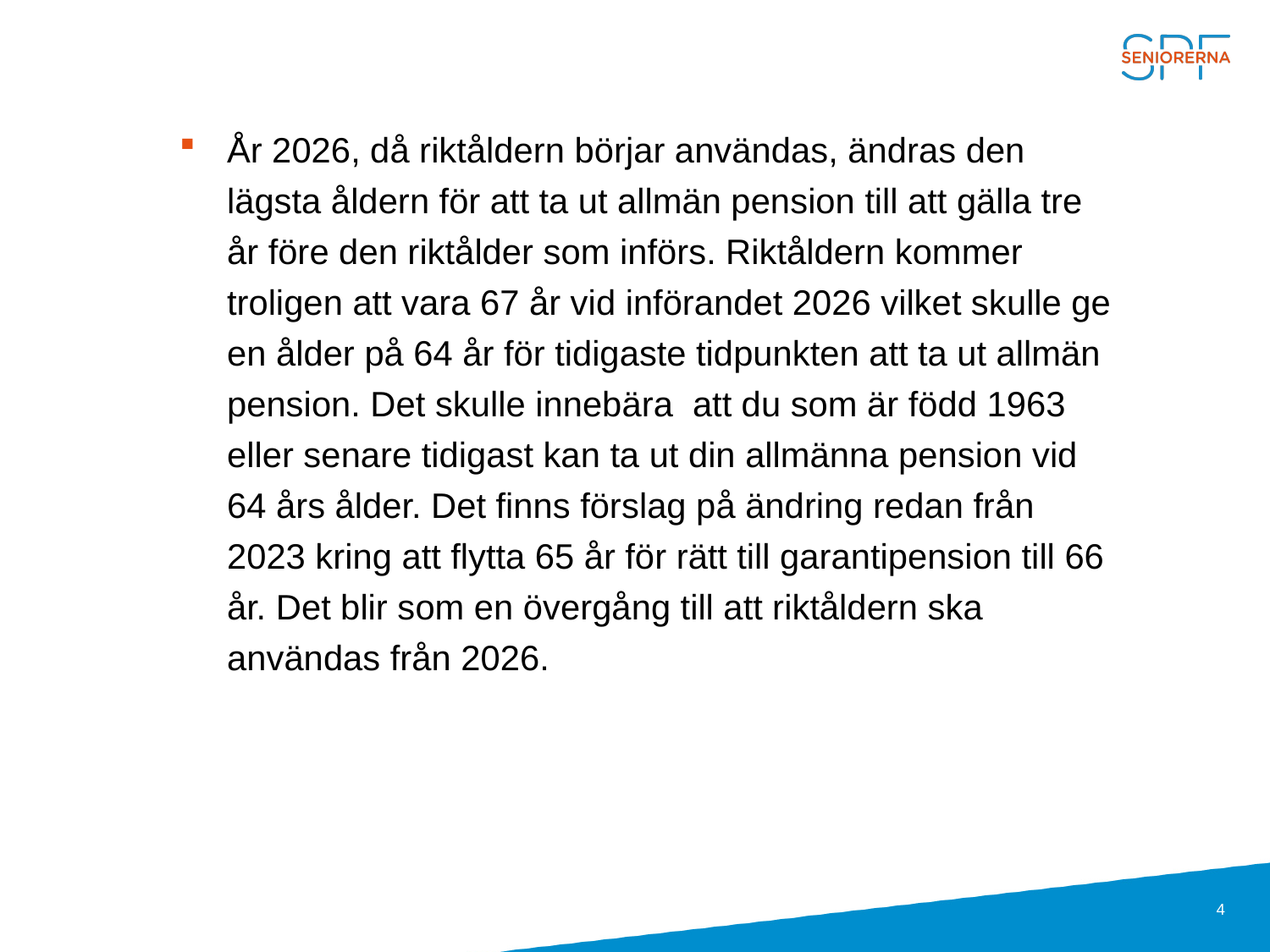

År 2026, då riktåldern börjar användas, ändras den lägsta åldern för att ta ut allmän pension till att gälla tre år före den riktålder som införs. Riktåldern kommer troligen att vara 67 år vid införandet 2026 vilket skulle ge en ålder på 64 år för tidigaste tidpunkten att ta ut allmän pension. Det skulle innebära  att du som är född 1963 eller senare tidigast kan ta ut din allmänna pension vid 64 års ålder. Det finns förslag på ändring redan från 2023 kring att flytta 65 år för rätt till garantipension till 66 år. Det blir som en övergång till att riktåldern ska användas från 2026.
4